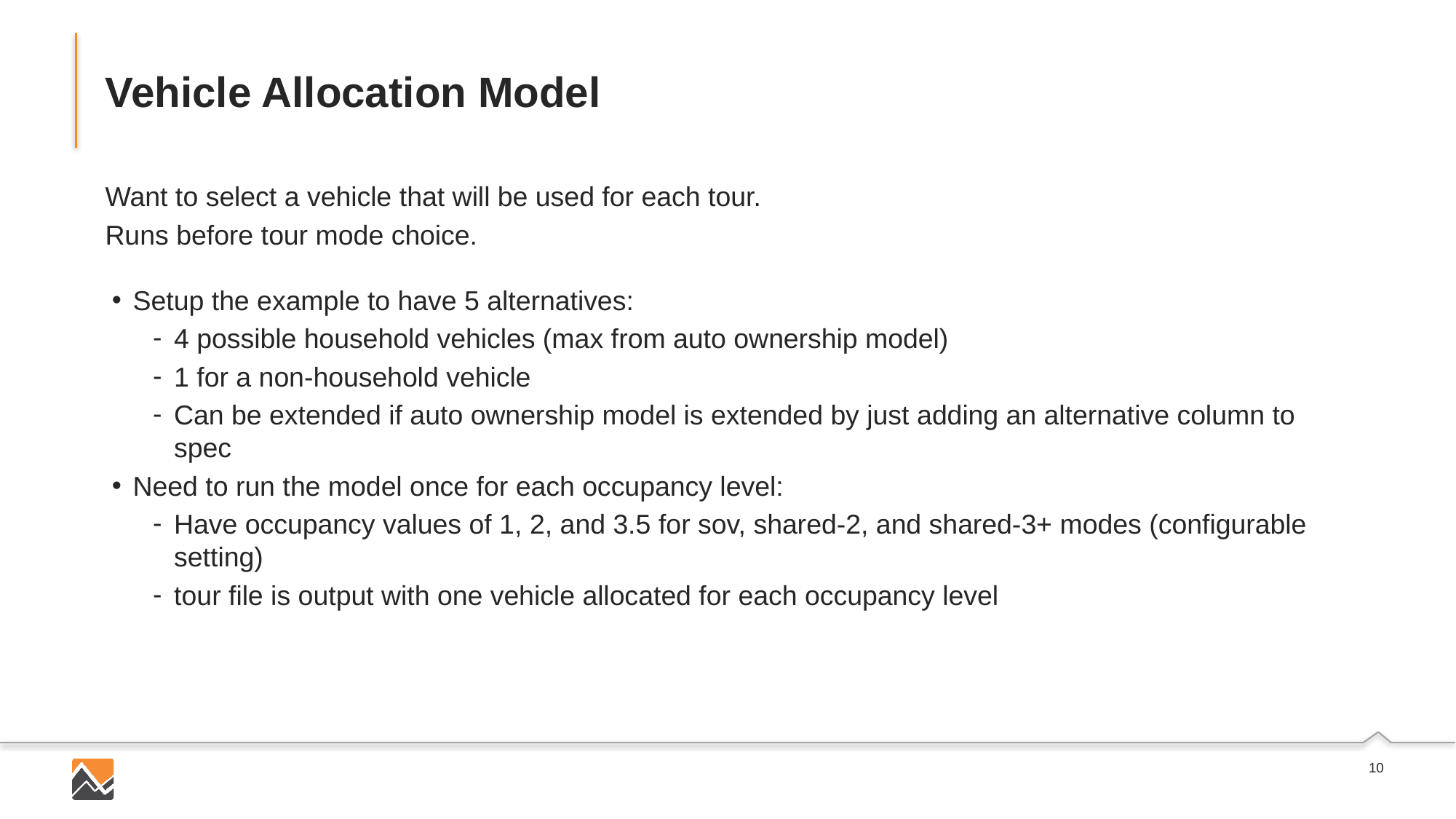

# Vehicle Allocation Model
Want to select a vehicle that will be used for each tour.
Runs before tour mode choice.
Setup the example to have 5 alternatives:
4 possible household vehicles (max from auto ownership model)
1 for a non-household vehicle
Can be extended if auto ownership model is extended by just adding an alternative column to spec
Need to run the model once for each occupancy level:
Have occupancy values of 1, 2, and 3.5 for sov, shared-2, and shared-3+ modes (configurable setting)
tour file is output with one vehicle allocated for each occupancy level